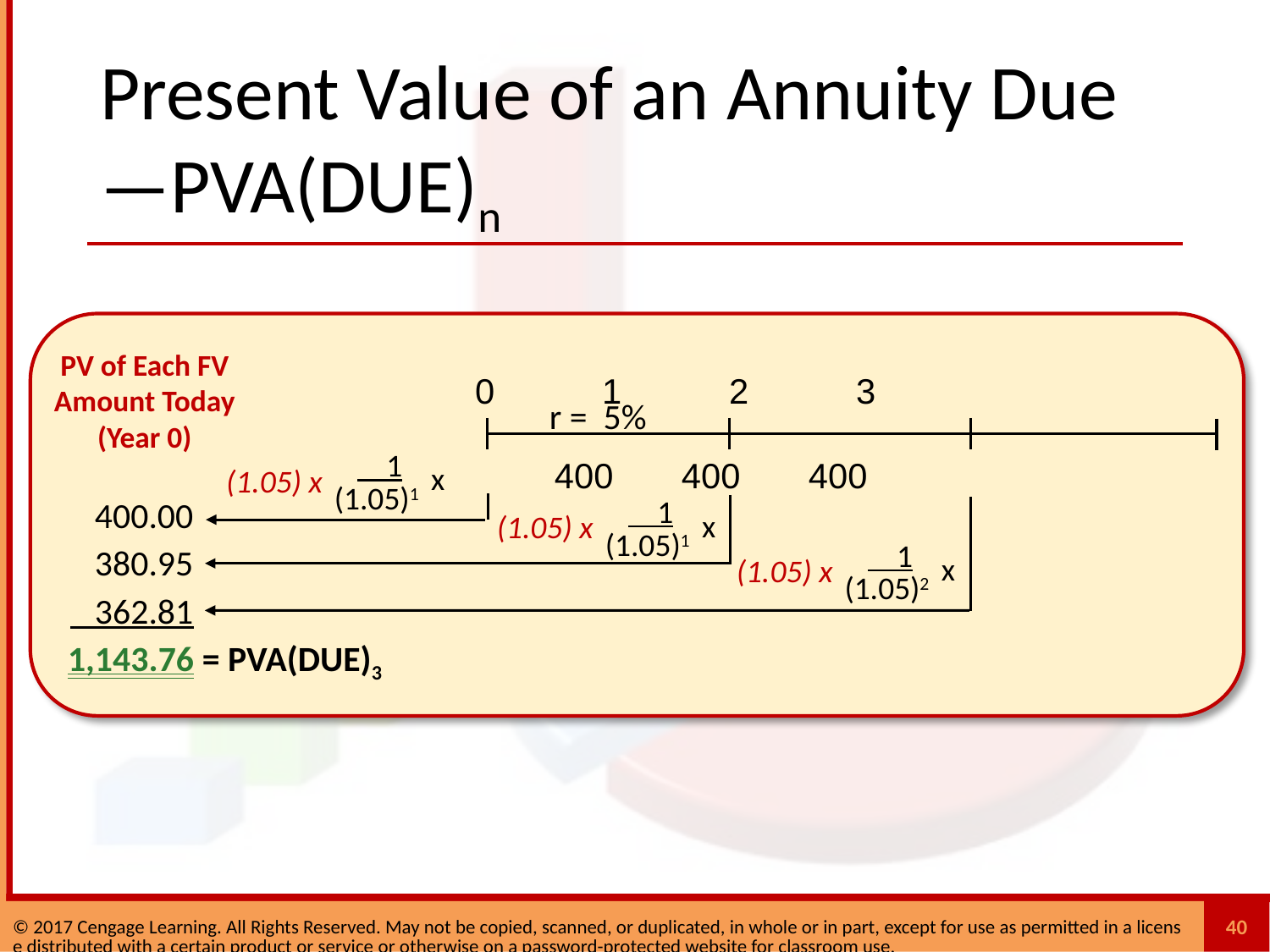

# Present Value of an Annuity Due—PVA(DUE)n

PV of Each FV Amount Today
(Year 0)
0	1	2	3
r =  5%

    1
 x
 (1.05)1
 (1.05) x
	400	400	400
    1
 x
 (1.05)1
 (1.05) x
	400.00
	380.95
	     362.81
 	1,143.76 = PVA(DUE)3
    1
 x
 (1.05)2
 (1.05) x
40
© 2017 Cengage Learning. All Rights Reserved. May not be copied, scanned, or duplicated, in whole or in part, except for use as permitted in a license distributed with a certain product or service or otherwise on a password-protected website for classroom use.